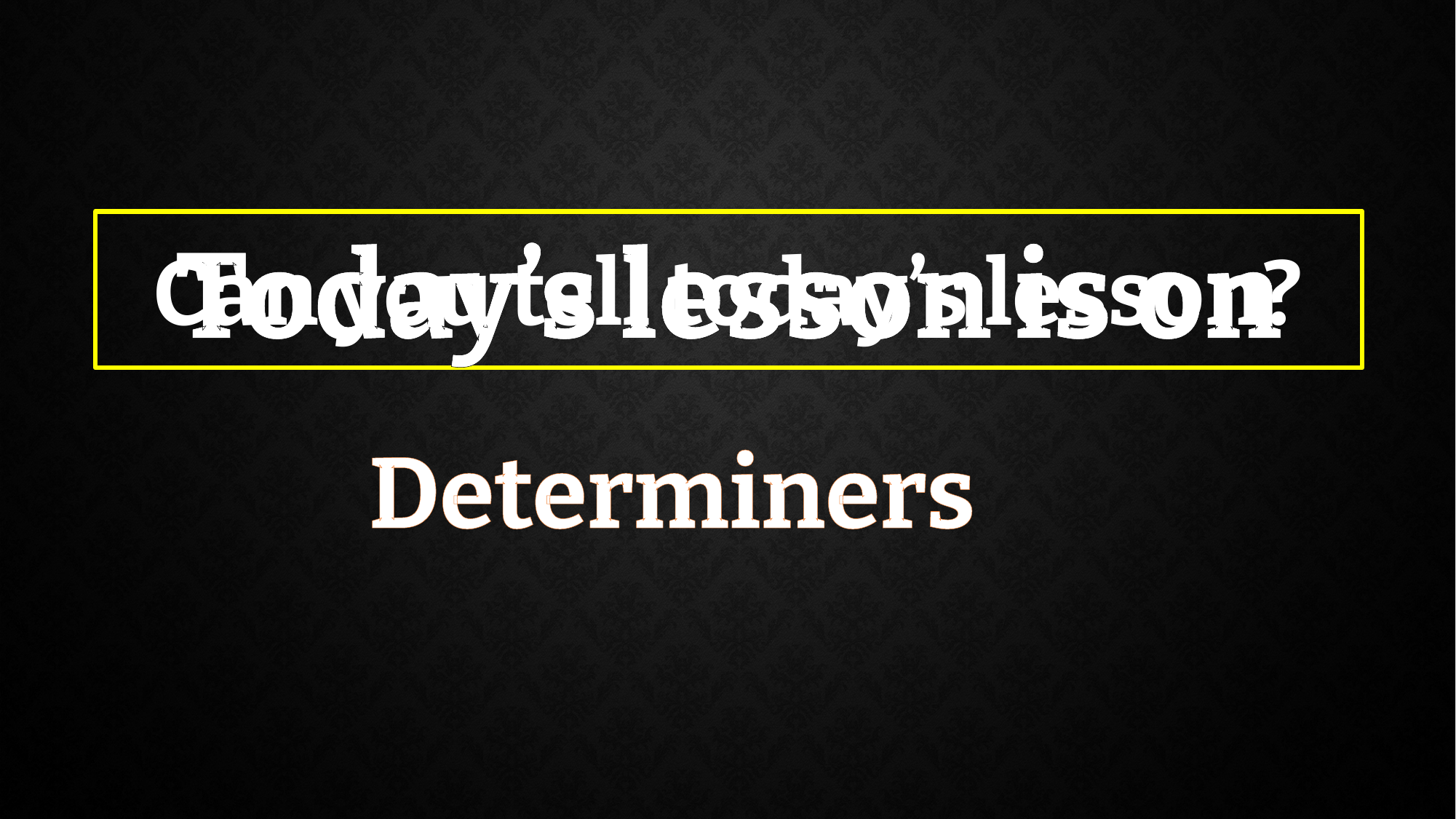

Today’s lesson is on
Can you tell today’s lesson?
Determiners